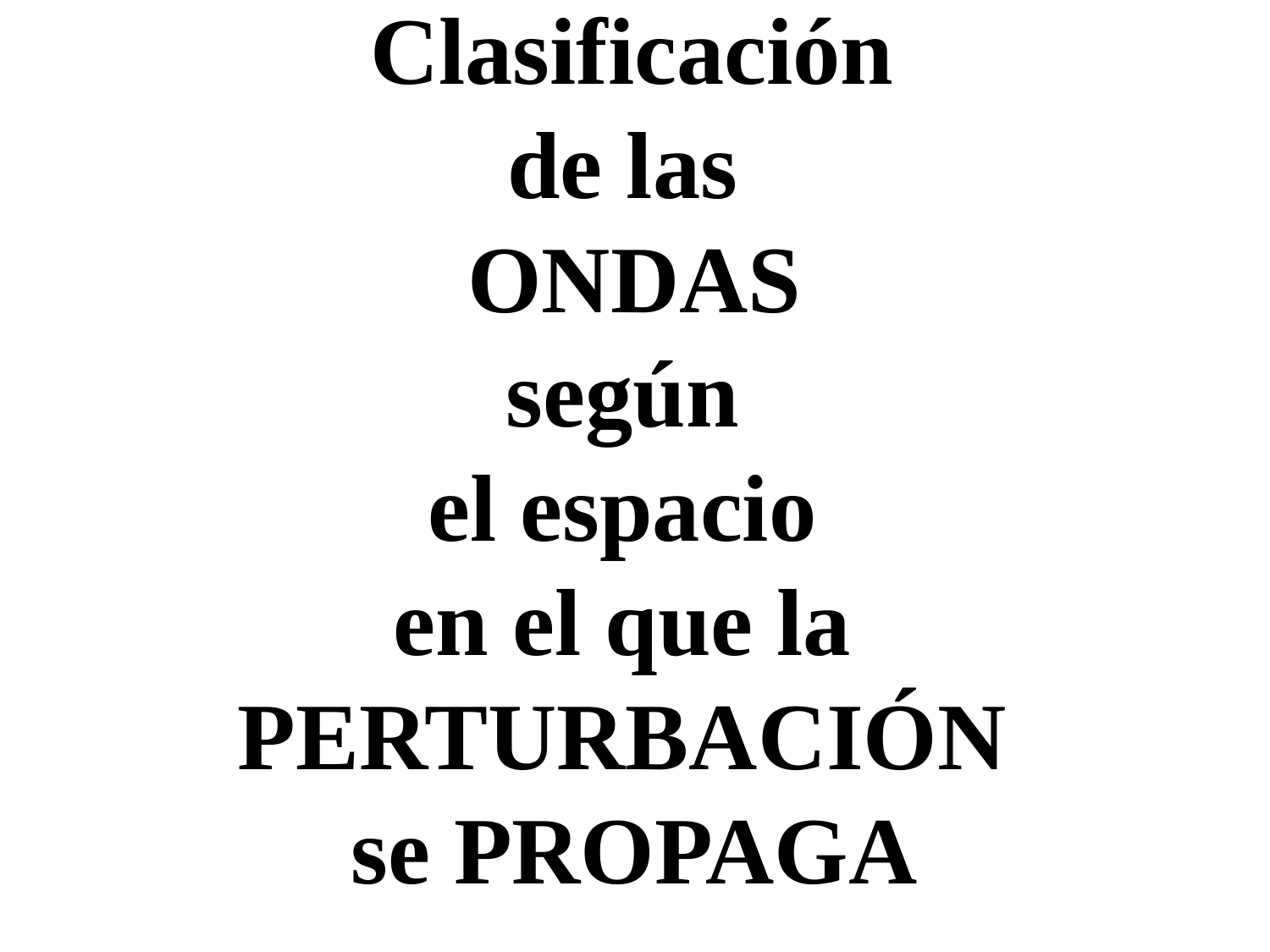

Clasificación
de las
ONDAS
según
el espacio
en el que la
PERTURBACIÓN
se PROPAGA